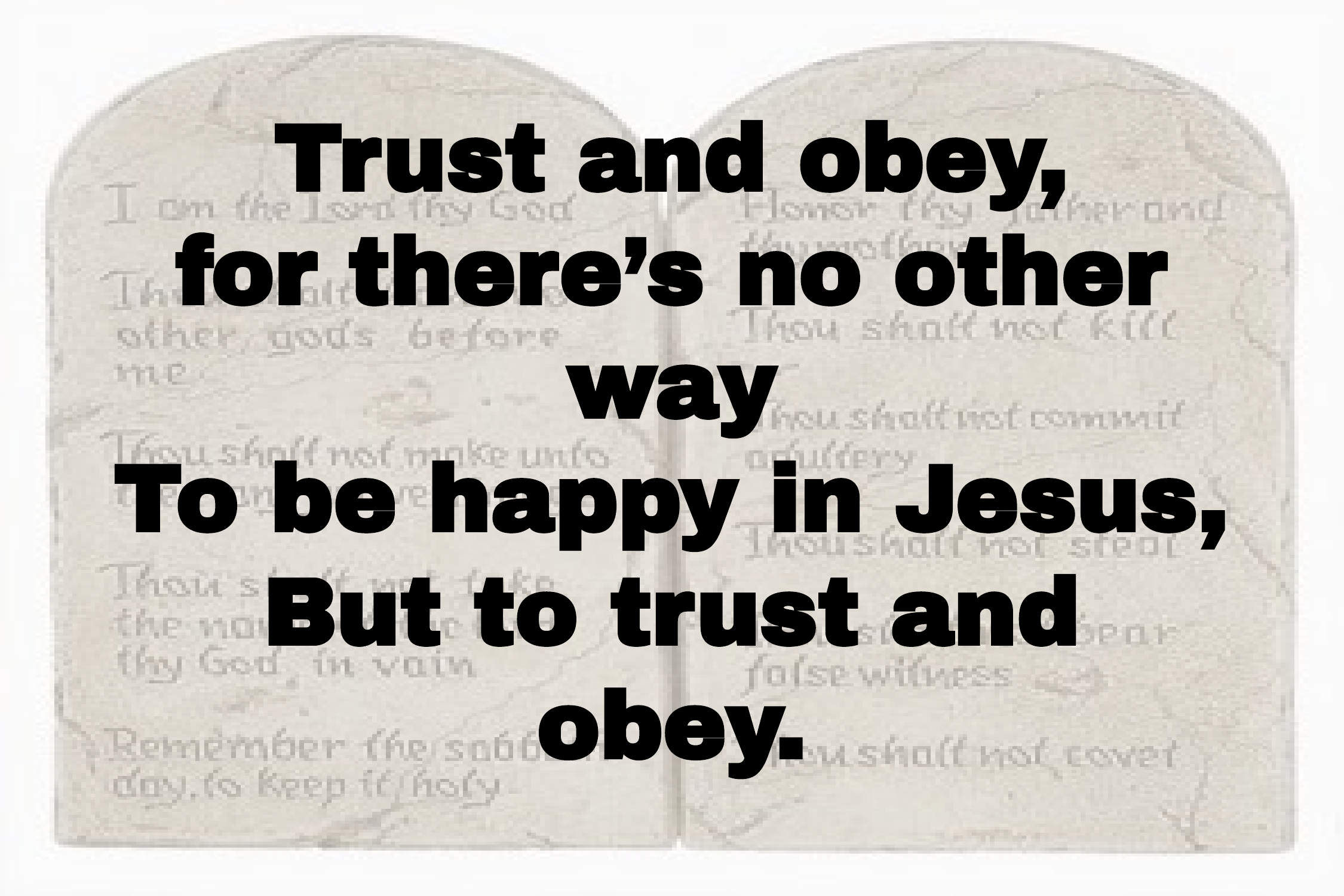

# Trust and obey, for there’s no other way To be happy in Jesus, But to trust and obey.